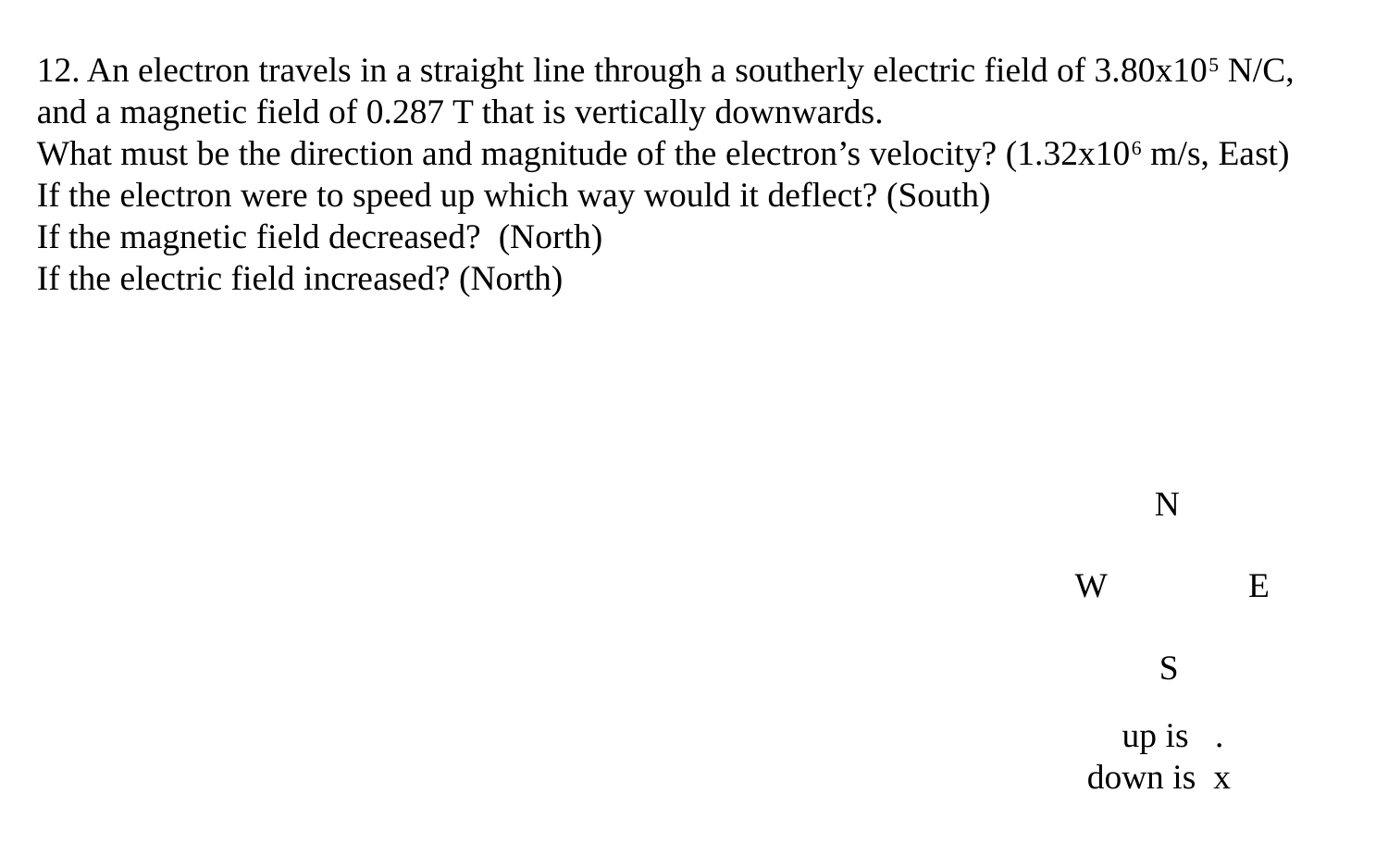

12. An electron travels in a straight line through a southerly electric field of 3.80x105 N/C, and a magnetic field of 0.287 T that is vertically downwards.
What must be the direction and magnitude of the electron’s velocity? (1.32x106 m/s, East)
If the electron were to speed up which way would it deflect? (South)
If the magnetic field decreased?  (North)
If the electric field increased? (North)
N
W
E
S
    up is   .
down is  x